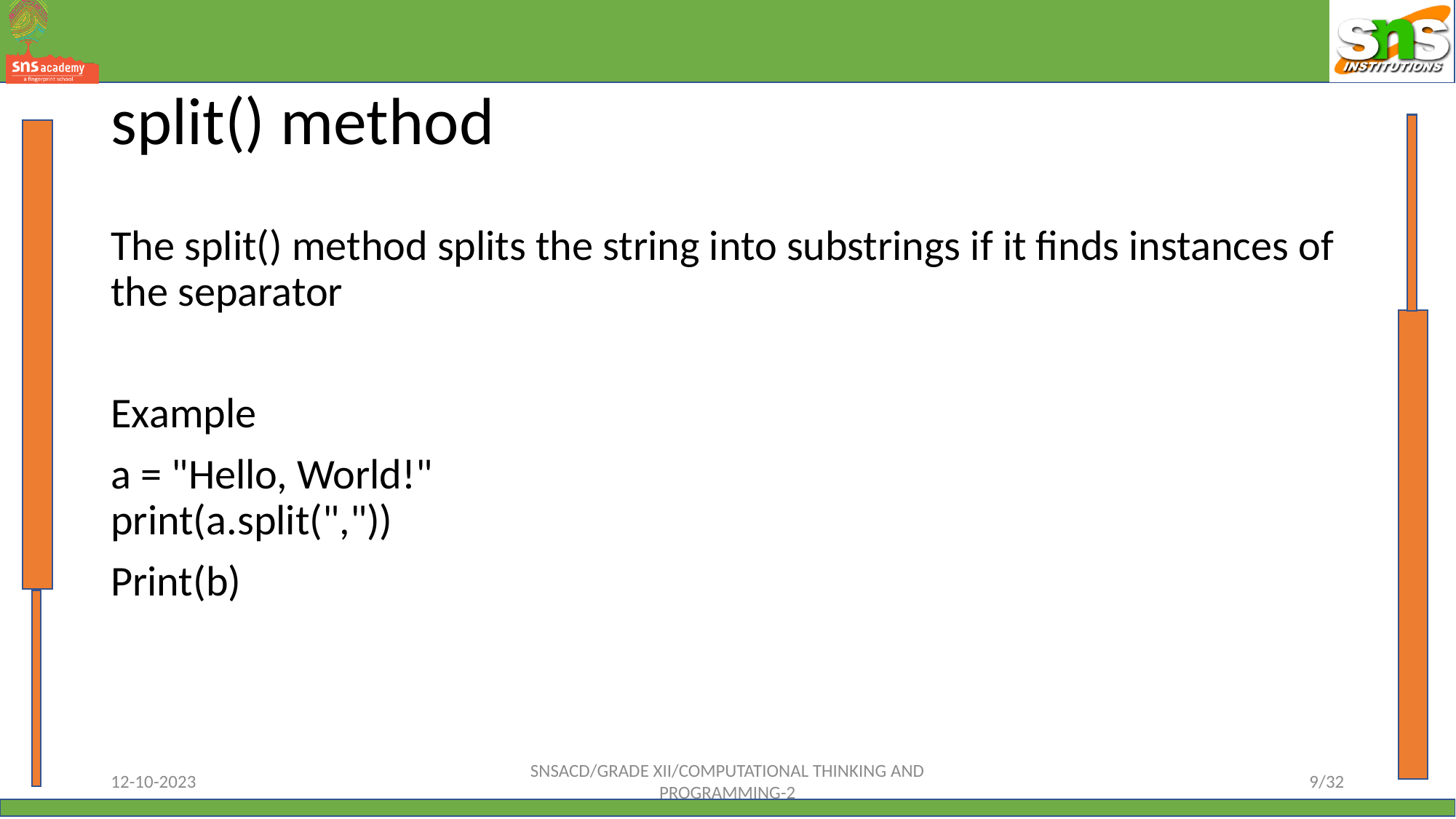

# split() method
The split() method splits the string into substrings if it finds instances of the separator

Example
a = "Hello, World!"
print(a.split(","))
Print(b)

12-10-2023
SNSACD/GRADE XII/COMPUTATIONAL THINKING AND PROGRAMMING-2
9/32